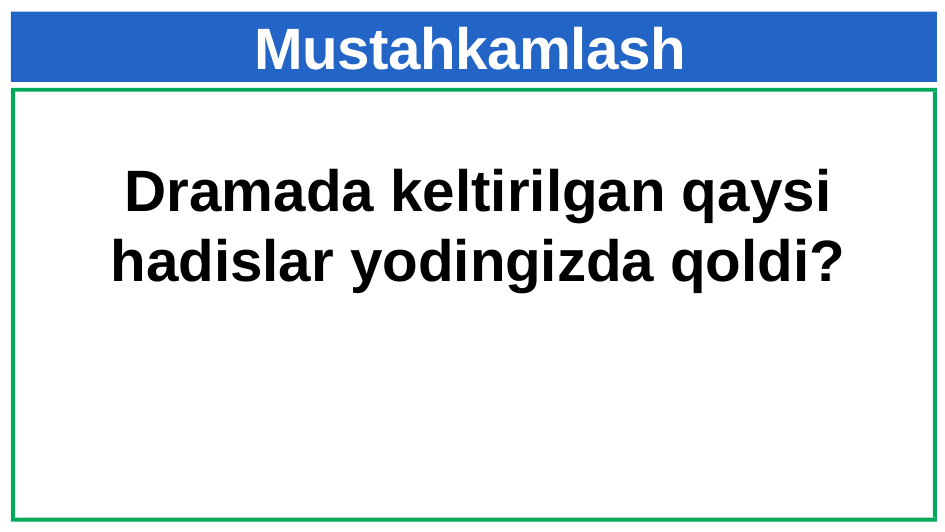

# Mustahkamlash

Dramada keltirilgan qaysi hadislar yodingizda qoldi?